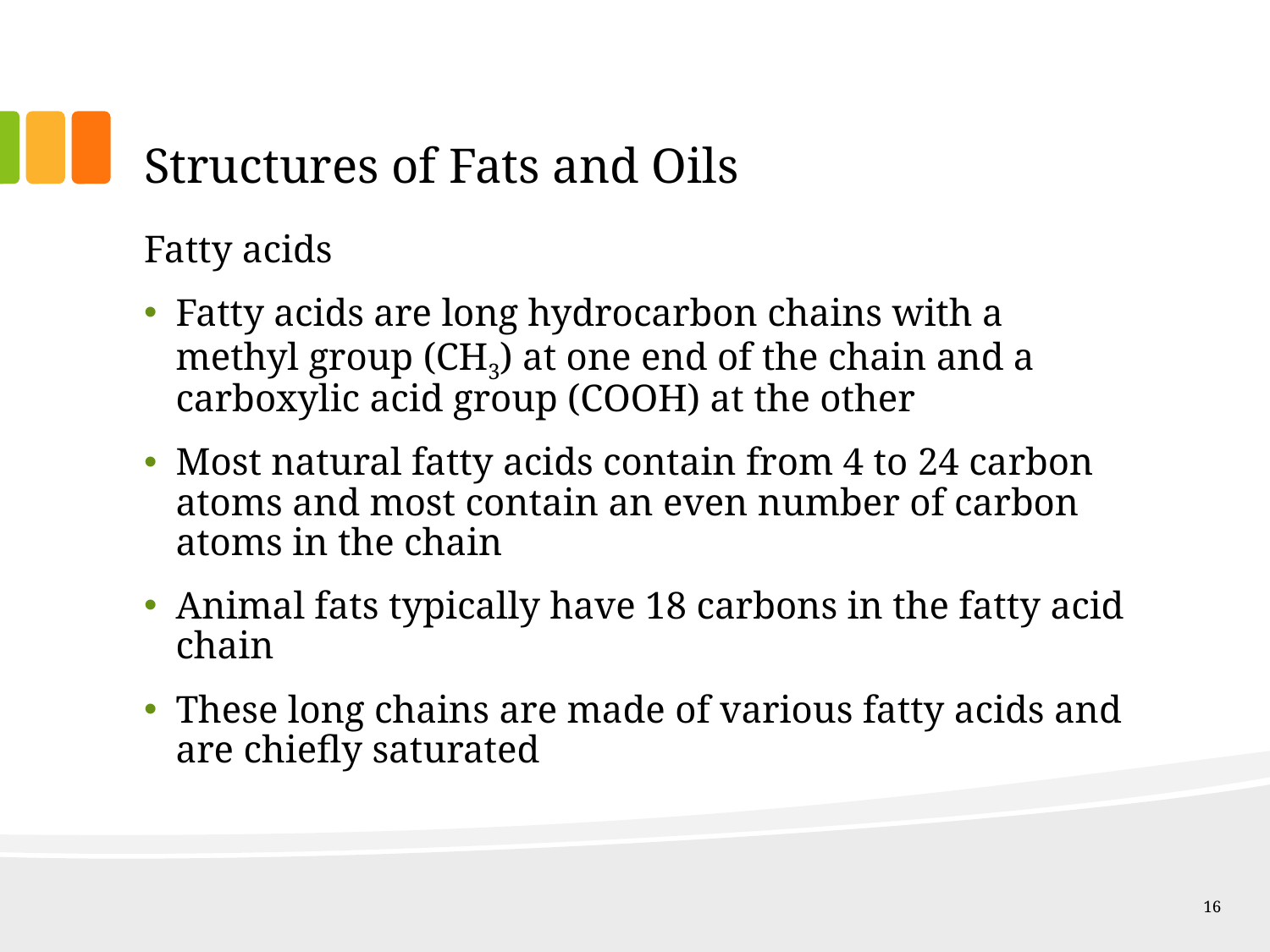

# Structures of Fats and Oils
Fatty acids
Fatty acids are long hydrocarbon chains with a methyl group (CH3) at one end of the chain and a carboxylic acid group (COOH) at the other
Most natural fatty acids contain from 4 to 24 carbon atoms and most contain an even number of carbon atoms in the chain
Animal fats typically have 18 carbons in the fatty acid chain
These long chains are made of various fatty acids and are chiefly saturated
16